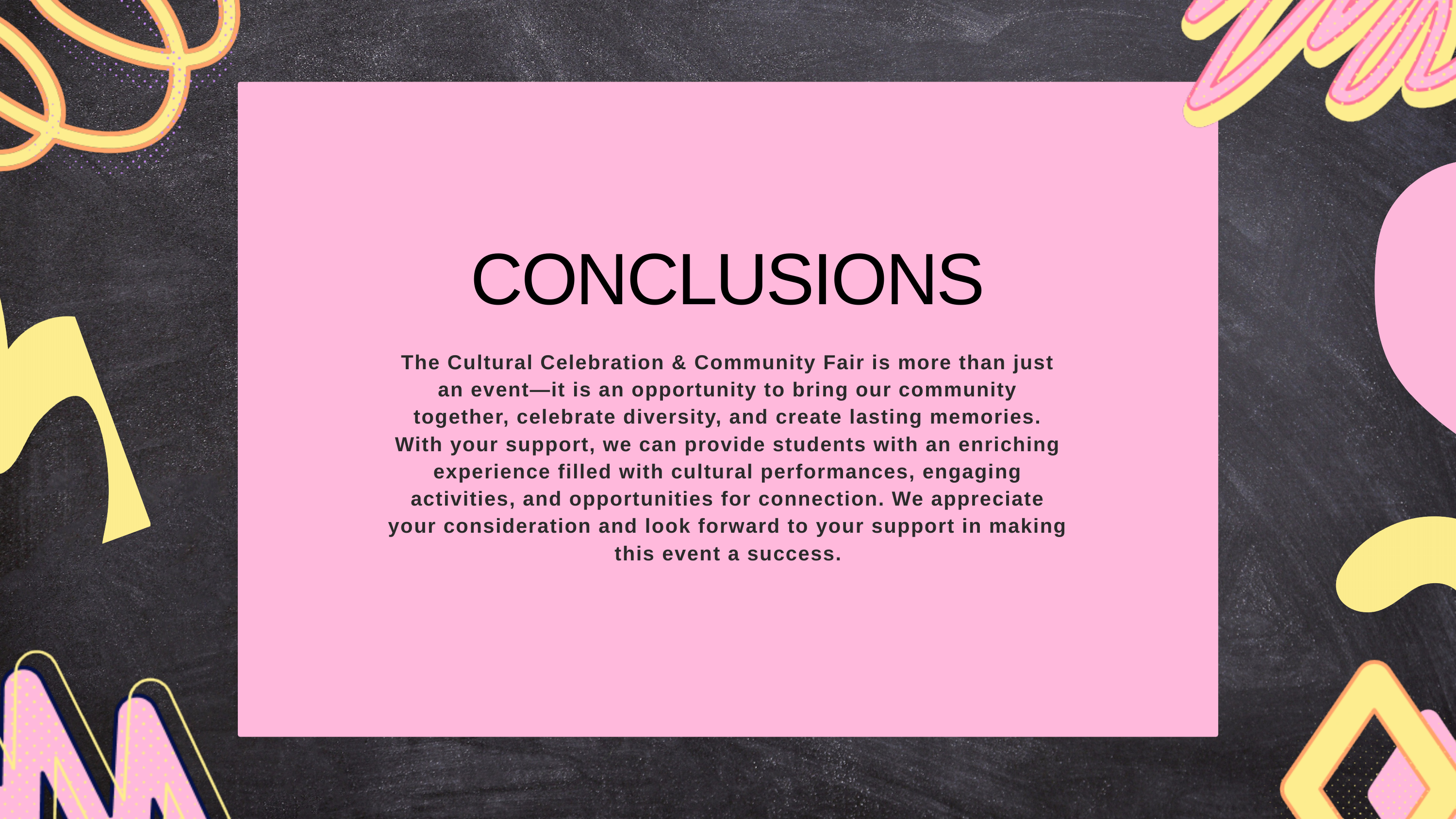

CONCLUSIONS

The Cultural Celebration & Community Fair is more than just an event—it is an opportunity to bring our community together, celebrate diversity, and create lasting memories. With your support, we can provide students with an enriching experience filled with cultural performances, engaging activities, and opportunities for connection. We appreciate your consideration and look forward to your support in making this event a success.